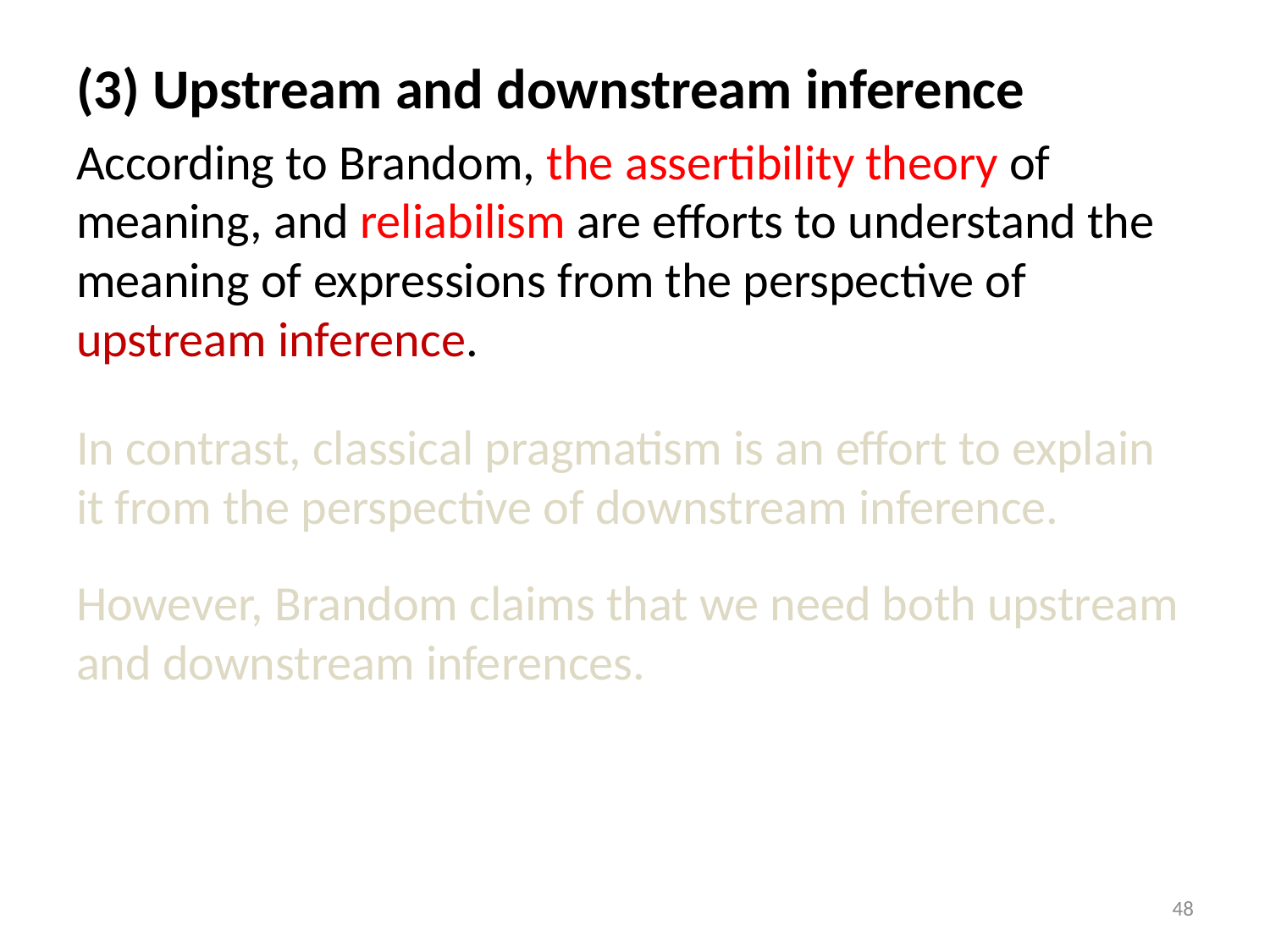

(3) Upstream and downstream inference
According to Brandom, the assertibility theory of meaning, and reliabilism are efforts to understand the meaning of expressions from the perspective of upstream inference.

In contrast, classical pragmatism is an effort to explain it from the perspective of downstream inference.

However, Brandom claims that we need both upstream and downstream inferences.

48